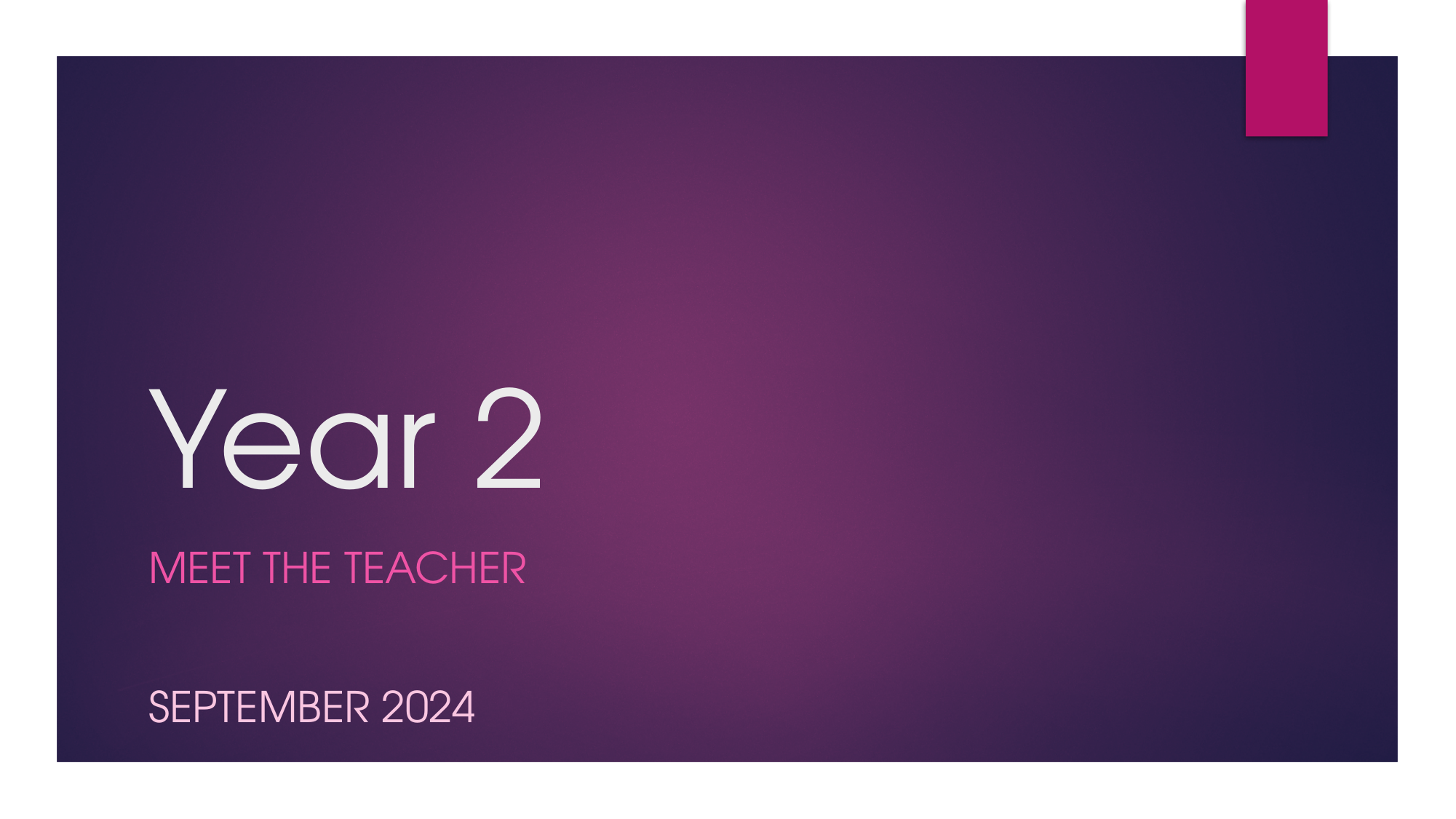

# Year 2
Meet the teacher

September 2024